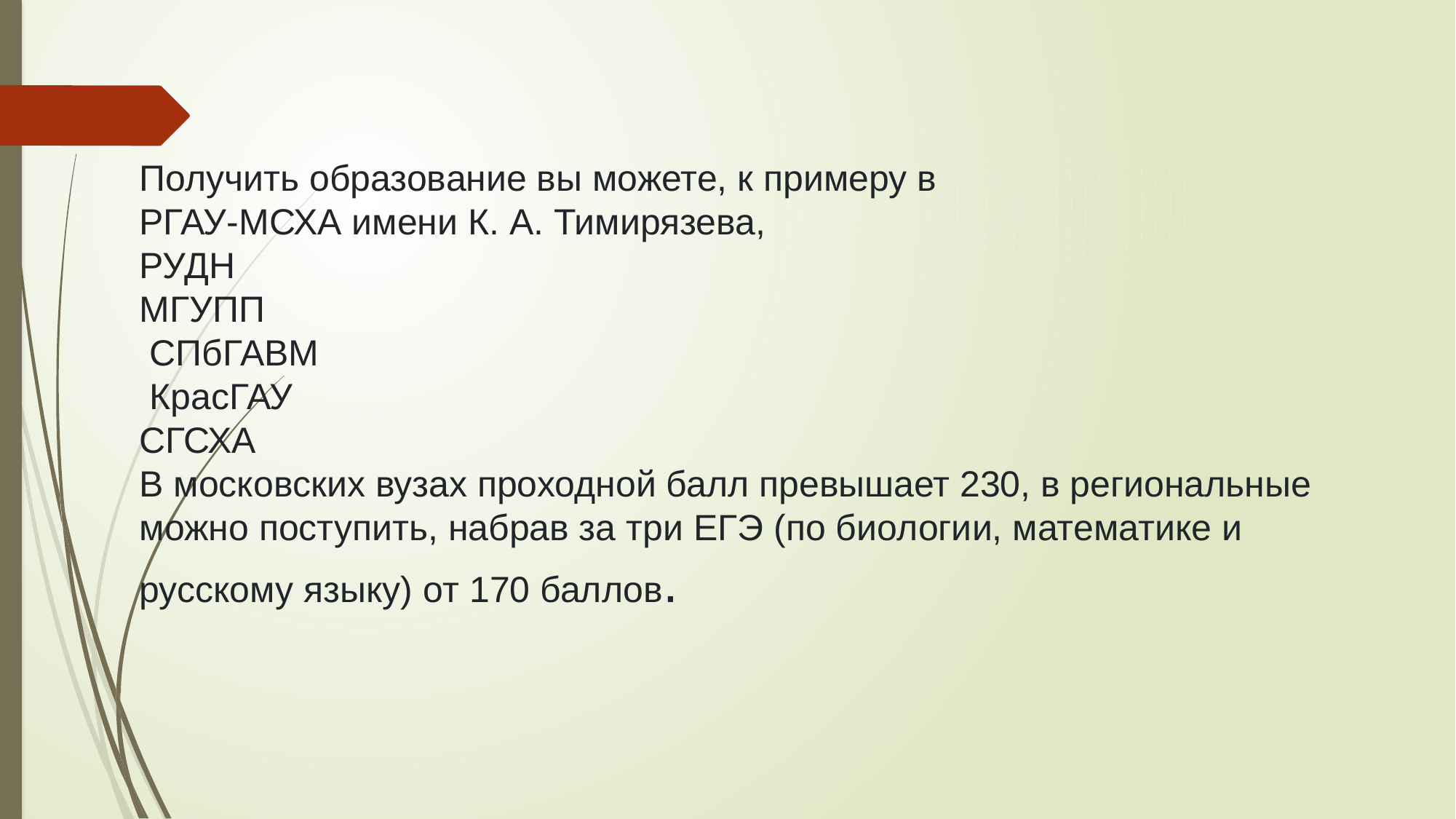

Получить образование вы можете, к примеру в
РГАУ-МСХА имени К. А. Тимирязева,
РУДН
МГУПП
 СПбГАВМ
 КрасГАУ
СГСХА
В московских вузах проходной балл превышает 230, в региональные можно поступить, набрав за три ЕГЭ (по биологии, математике и русскому языку) от 170 баллов.